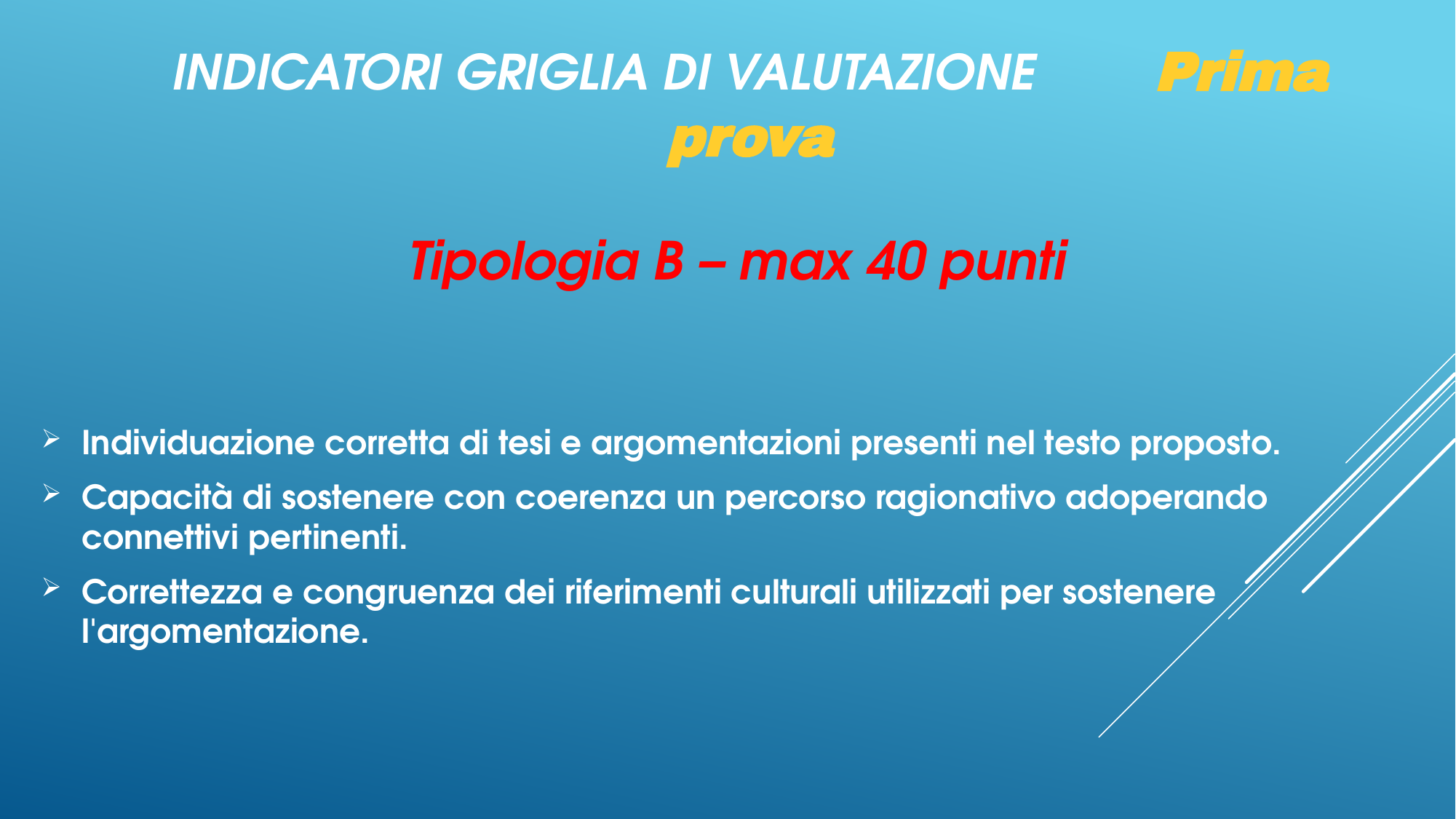

# Indicatori Griglia di valutazione 	Prima prova

Tipologia B – max 40 punti

Individuazione corretta di tesi e argomentazioni presenti nel testo proposto.
Capacità di sostenere con coerenza un percorso ragionativo adoperando connettivi pertinenti.
Correttezza e congruenza dei riferimenti culturali utilizzati per sostenere l'argomentazione.